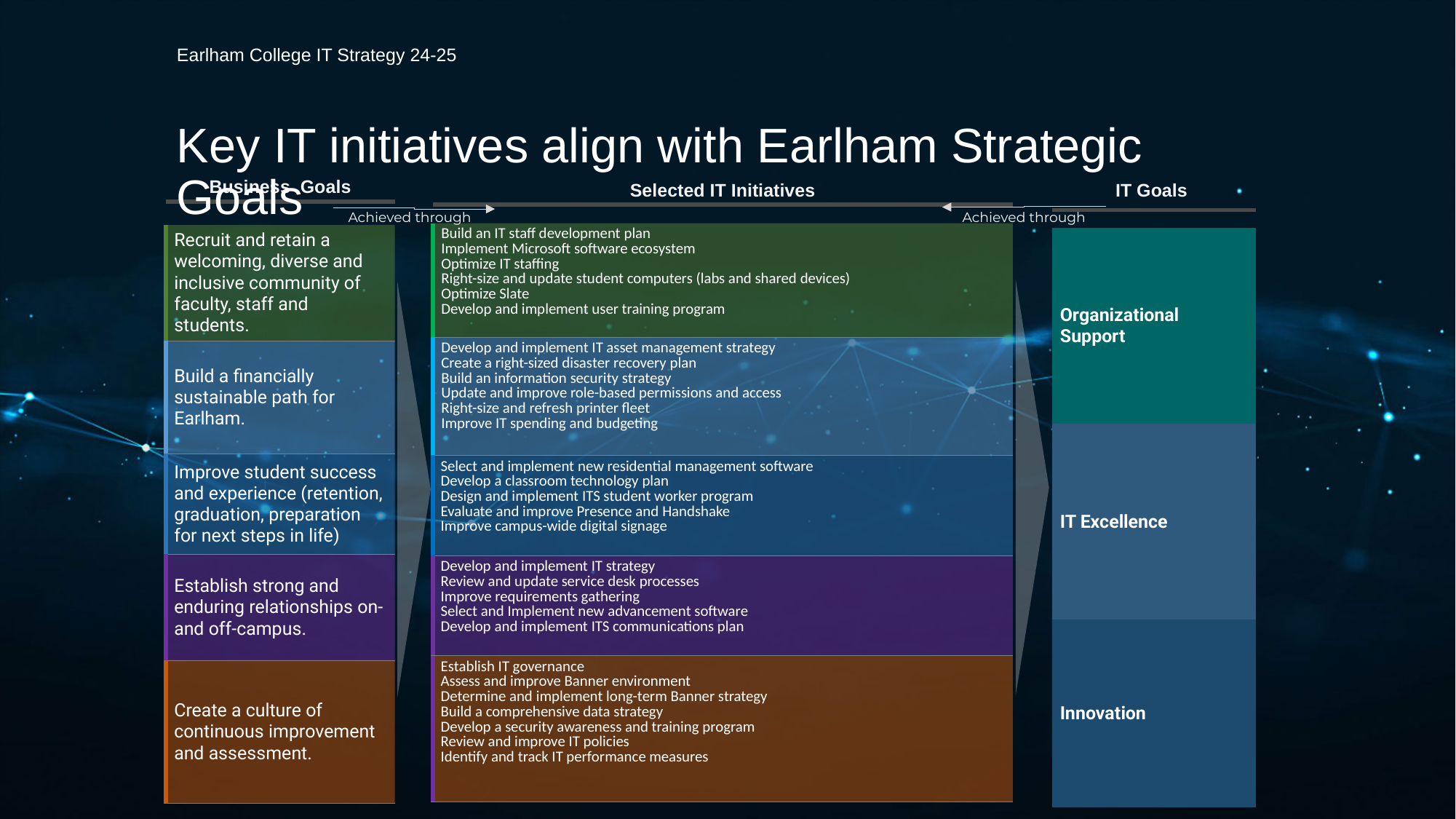

Earlham College IT Strategy 24-25

Key IT initiatives align with Earlham Strategic Goals
| Business Goals |
| --- |
|  |
| Recruit and retain a welcoming, diverse and inclusive community of faculty, staff and students. |
| Build a financially sustainable path for Earlham. |
| Improve student success and experience (retention, graduation, preparation for next steps in life) |
| Establish strong and enduring relationships on- and off-campus. |
| Create a culture of continuous improvement and assessment. |
| IT Goals |
| --- |
|  |
| Organizational Support |
| IT Excellence |
| Innovation |
| Selected IT Initiatives |
| --- |
|  |
| Build an IT staff development plan Implement Microsoft software ecosystem Optimize IT staffing Right-size and update student computers (labs and shared devices) Optimize Slate Develop and implement user training program |
| Develop and implement IT asset management strategy Create a right-sized disaster recovery plan Build an information security strategy Update and improve role-based permissions and access Right-size and refresh printer fleet Improve IT spending and budgeting |
| Select and implement new residential management software Develop a classroom technology plan Design and implement ITS student worker program Evaluate and improve Presence and Handshake Improve campus-wide digital signage |
| Develop and implement IT strategy Review and update service desk processes Improve requirements gathering Select and Implement new advancement software Develop and implement ITS communications plan |
| Establish IT governance Assess and improve Banner environment Determine and implement long-term Banner strategy Build a comprehensive data strategy Develop a security awareness and training program Review and improve IT policies Identify and track IT performance measures |
Achieved through
Achieved through